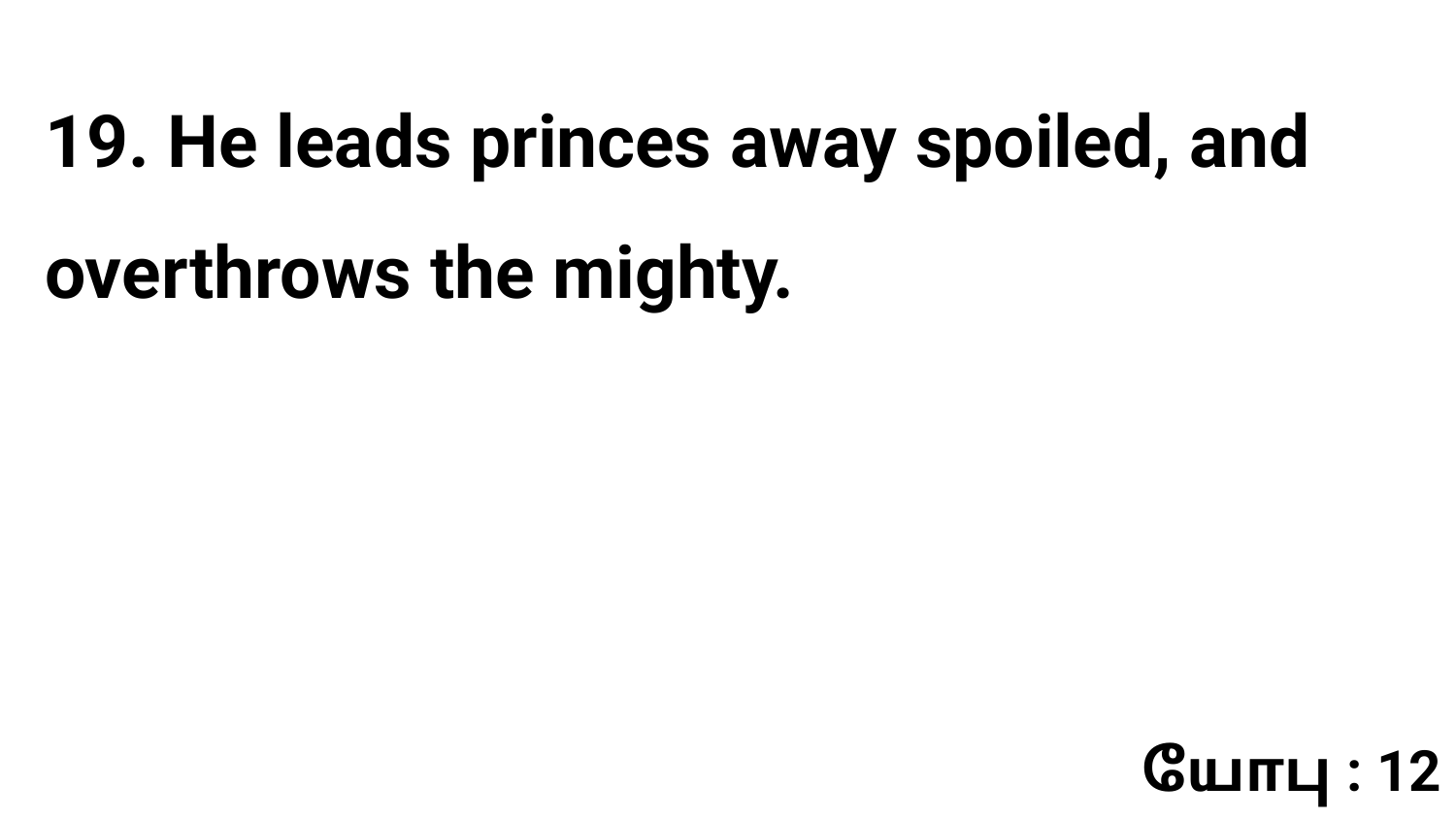

19. He leads princes away spoiled, and overthrows the mighty.
யோபு : 12